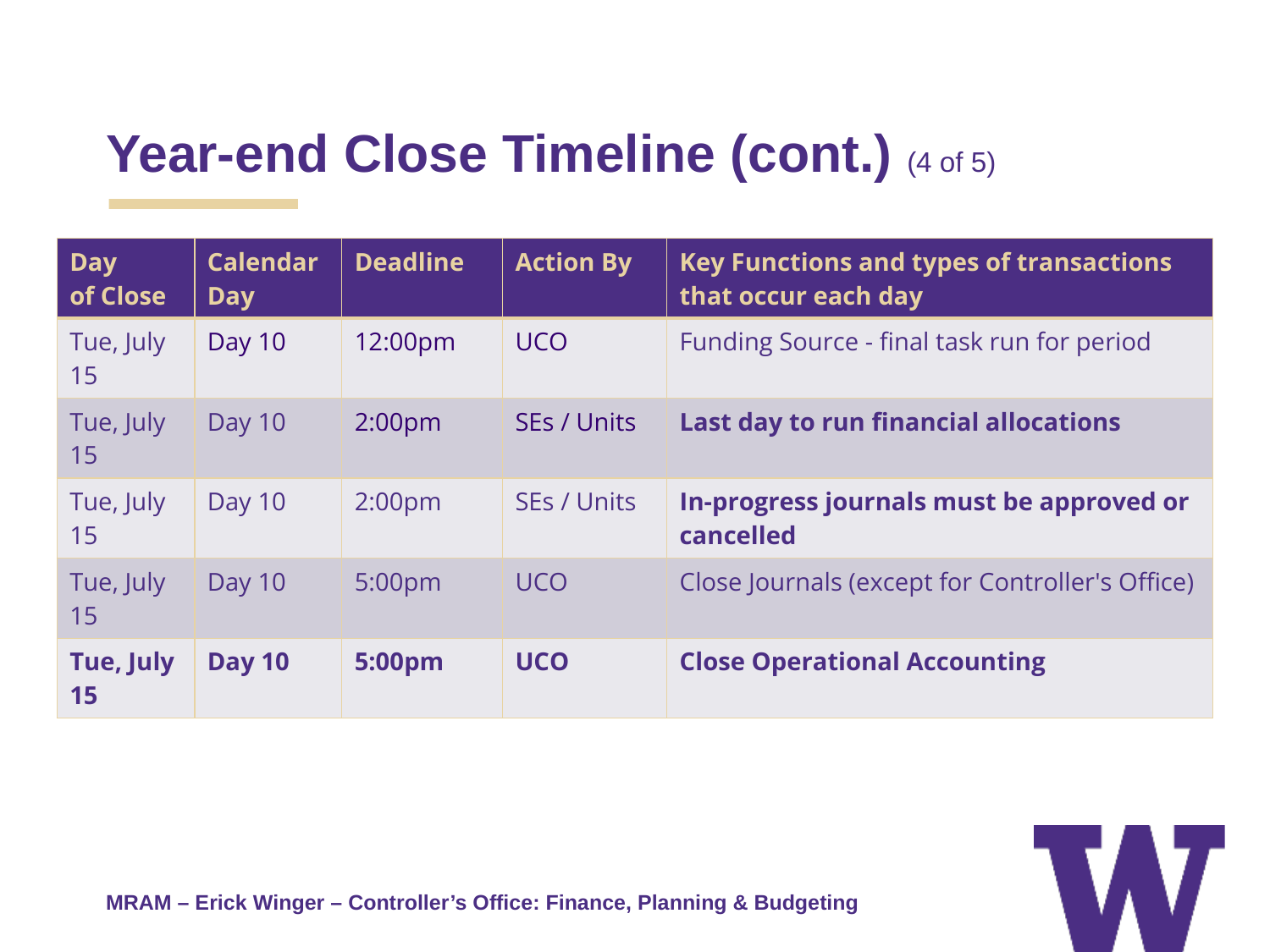

# Year-end Close Timeline (cont.) (4 of 5)
| Day of Close | Calendar Day | Deadline | Action By | Key Functions and types of transactions that occur each day |
| --- | --- | --- | --- | --- |
| Tue, July 15 | Day 10 | 12:00pm | UCO | Funding Source - final task run for period |
| Tue, July 15 | Day 10 | 2:00pm | SEs / Units | Last day to run financial allocations |
| Tue, July 15 | Day 10 | 2:00pm | SEs / Units | In-progress journals must be approved or cancelled |
| Tue, July 15 | Day 10 | 5:00pm | UCO | Close Journals (except for Controller's Office) |
| Tue, July 15 | Day 10 | 5:00pm | UCO | Close Operational Accounting |
MRAM – Erick Winger – Controller’s Office: Finance, Planning & Budgeting